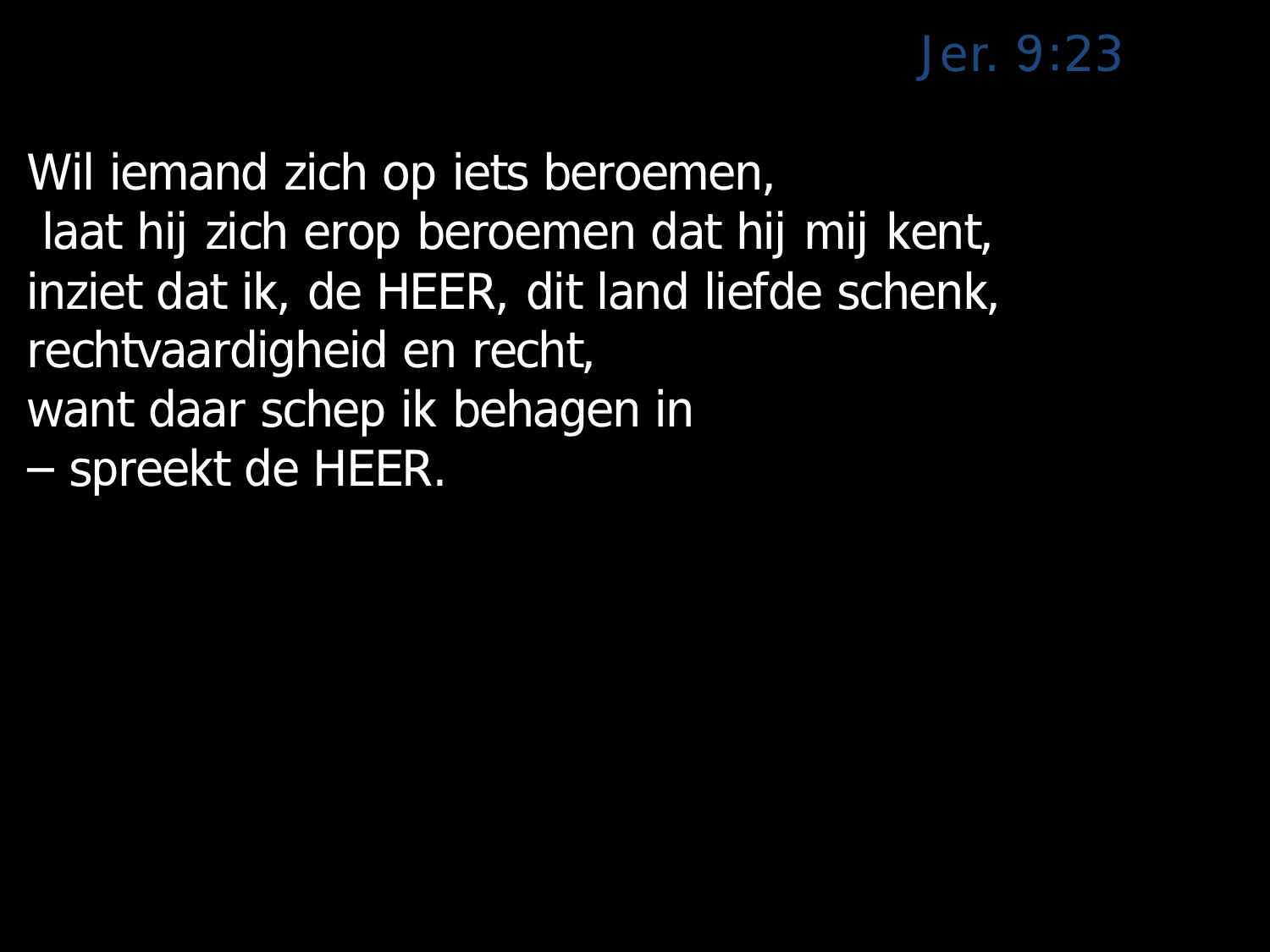

Jer. 9:23

Wil iemand zich op iets beroemen,
 laat hij zich erop beroemen dat hij mij kent,
inziet dat ik, de HEER, dit land liefde schenk,
rechtvaardigheid en recht,
want daar schep ik behagen in
– spreekt de HEER.